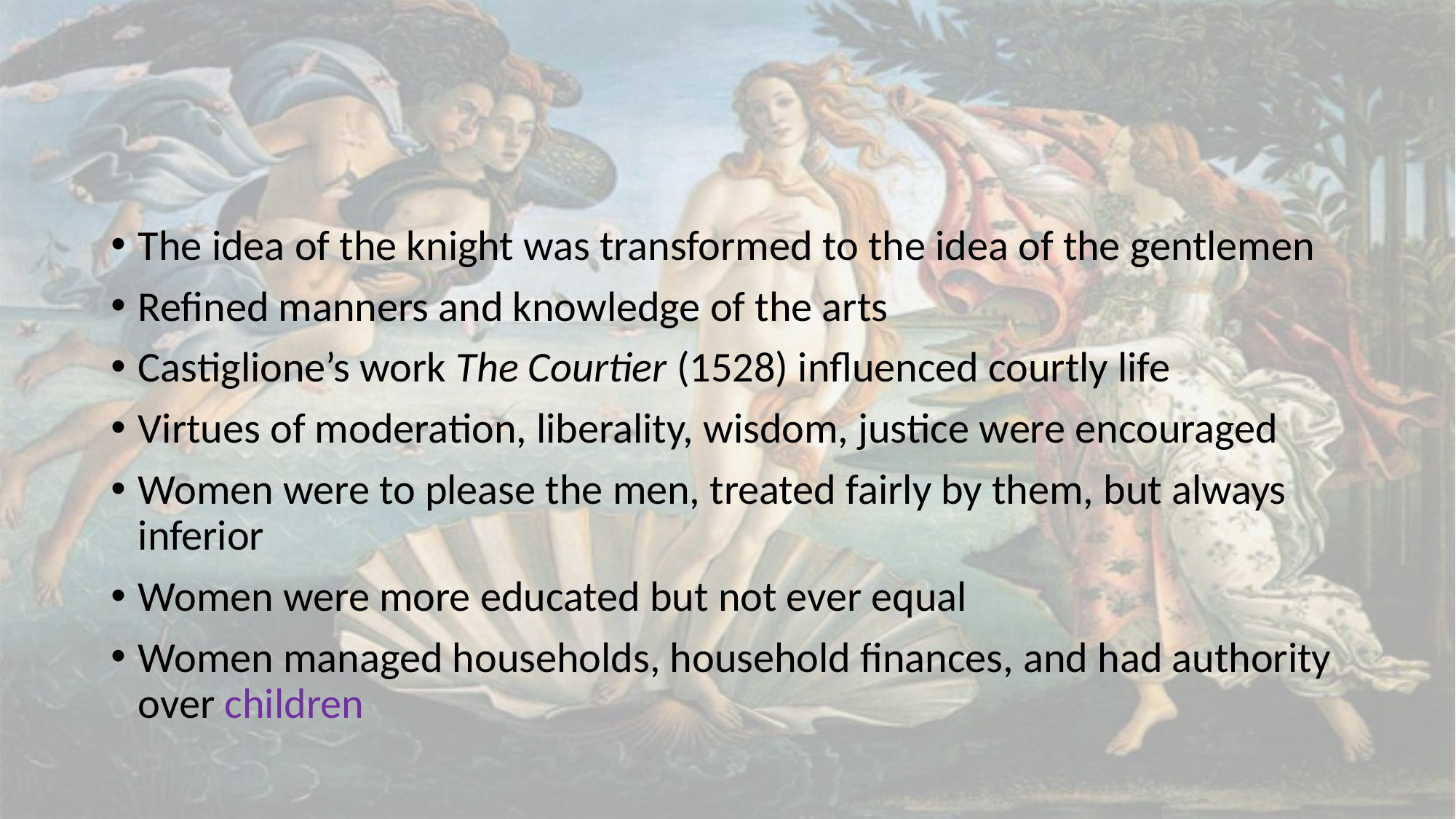

#
The idea of the knight was transformed to the idea of the gentlemen
Refined manners and knowledge of the arts
Castiglione’s work The Courtier (1528) influenced courtly life
Virtues of moderation, liberality, wisdom, justice were encouraged
Women were to please the men, treated fairly by them, but always inferior
Women were more educated but not ever equal
Women managed households, household finances, and had authority over children